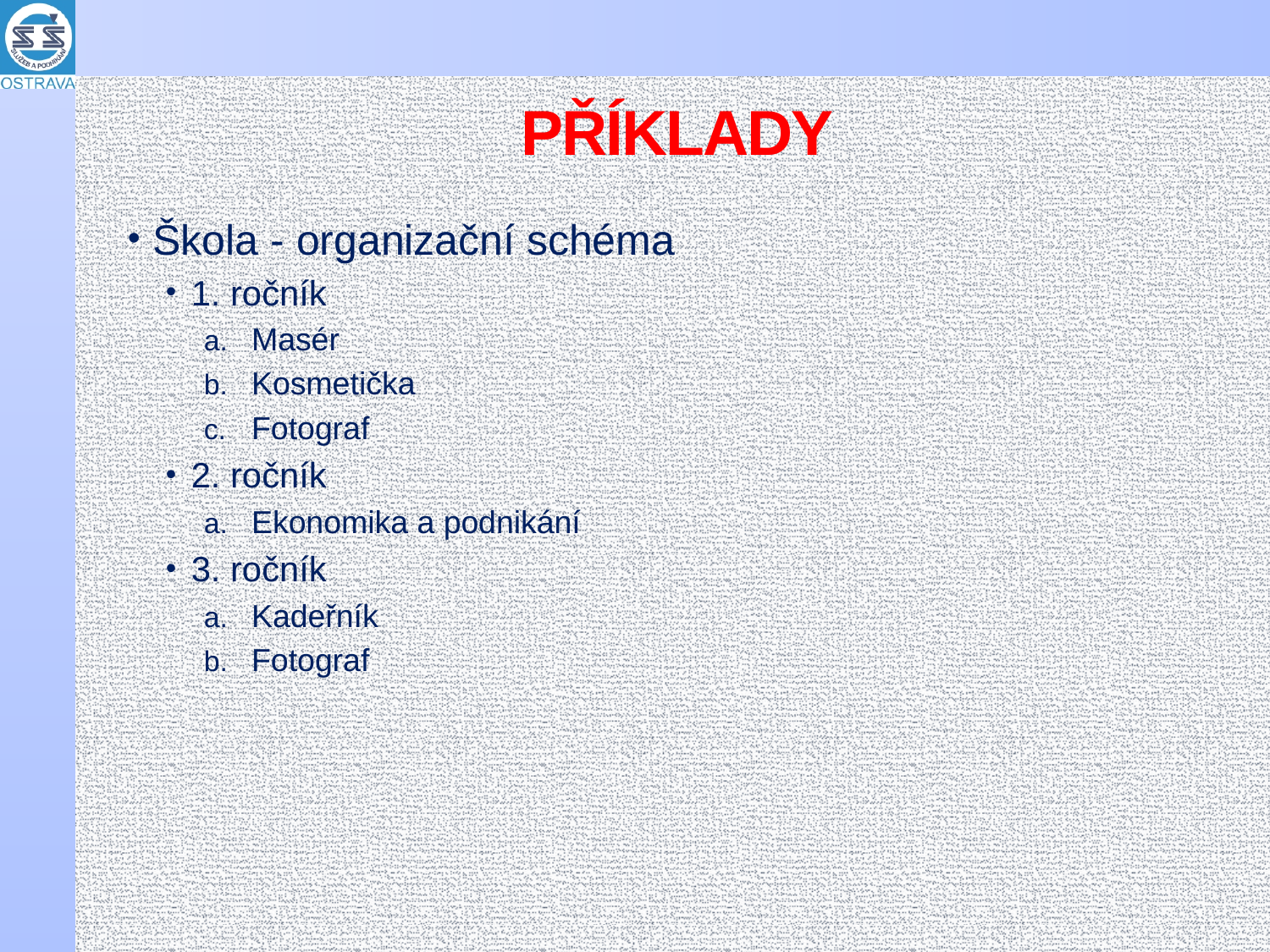

# PŘÍKLADY
Škola - organizační schéma
1. ročník
Masér
Kosmetička
Fotograf
2. ročník
Ekonomika a podnikání
3. ročník
Kadeřník
Fotograf